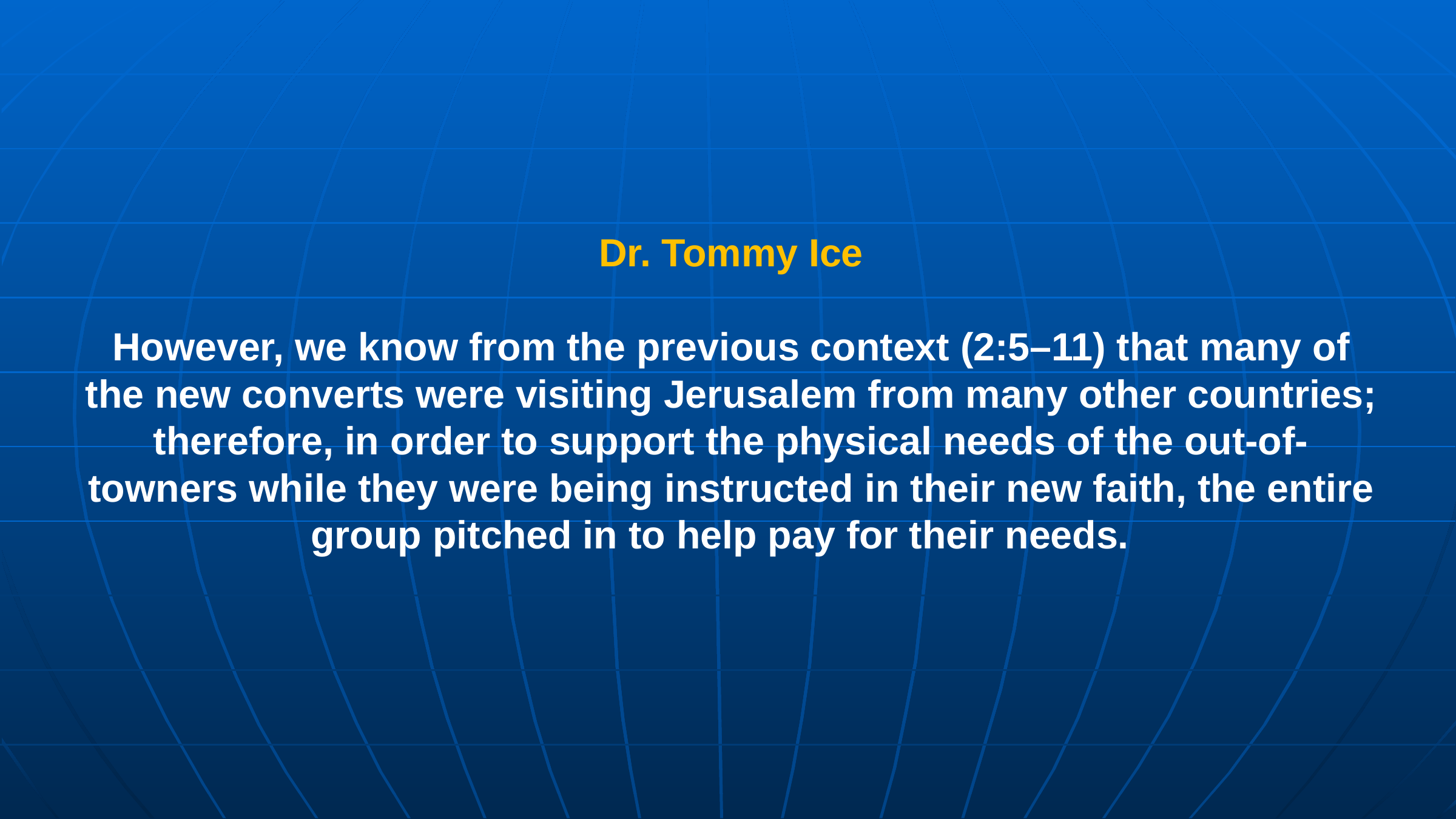

Dr. Tommy Ice
However, we know from the previous context (2:5–11) that many of the new converts were visiting Jerusalem from many other countries; therefore, in order to support the physical needs of the out-of-towners while they were being instructed in their new faith, the entire group pitched in to help pay for their needs.